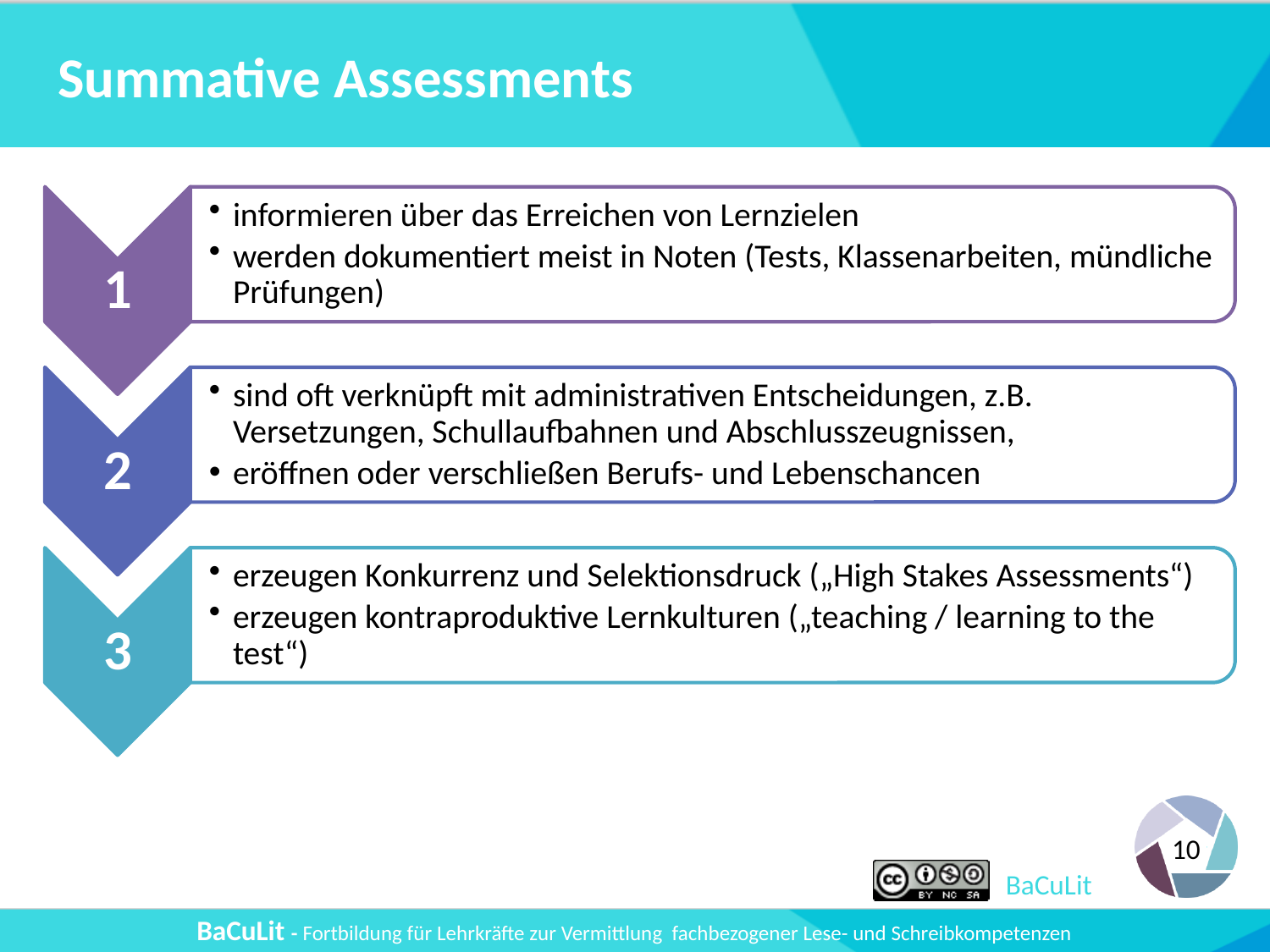

# Summative Assessments
1
informieren über das Erreichen von Lernzielen
werden dokumentiert meist in Noten (Tests, Klassenarbeiten, mündliche Prüfungen)
2
sind oft verknüpft mit administrativen Entscheidungen, z.B. Versetzungen, Schullaufbahnen und Abschlusszeugnissen,
eröffnen oder verschließen Berufs- und Lebenschancen
3
erzeugen Konkurrenz und Selektionsdruck („High Stakes Assessments“)
erzeugen kontraproduktive Lernkulturen („teaching / learning to the test“)